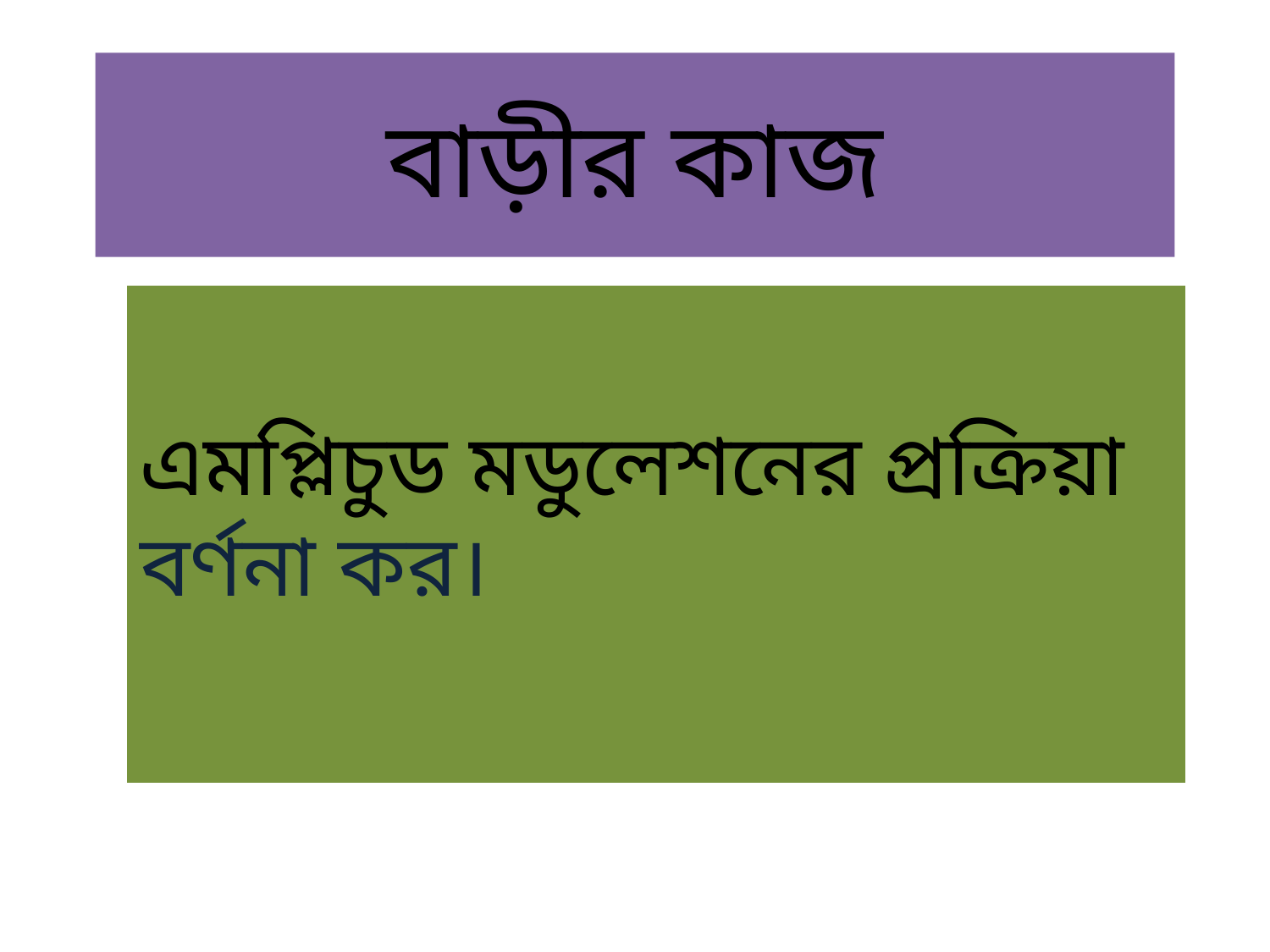

# বাড়ীর কাজ

এমপ্লিচুড মডুলেশনের প্রক্রিয়া বর্ণনা কর।